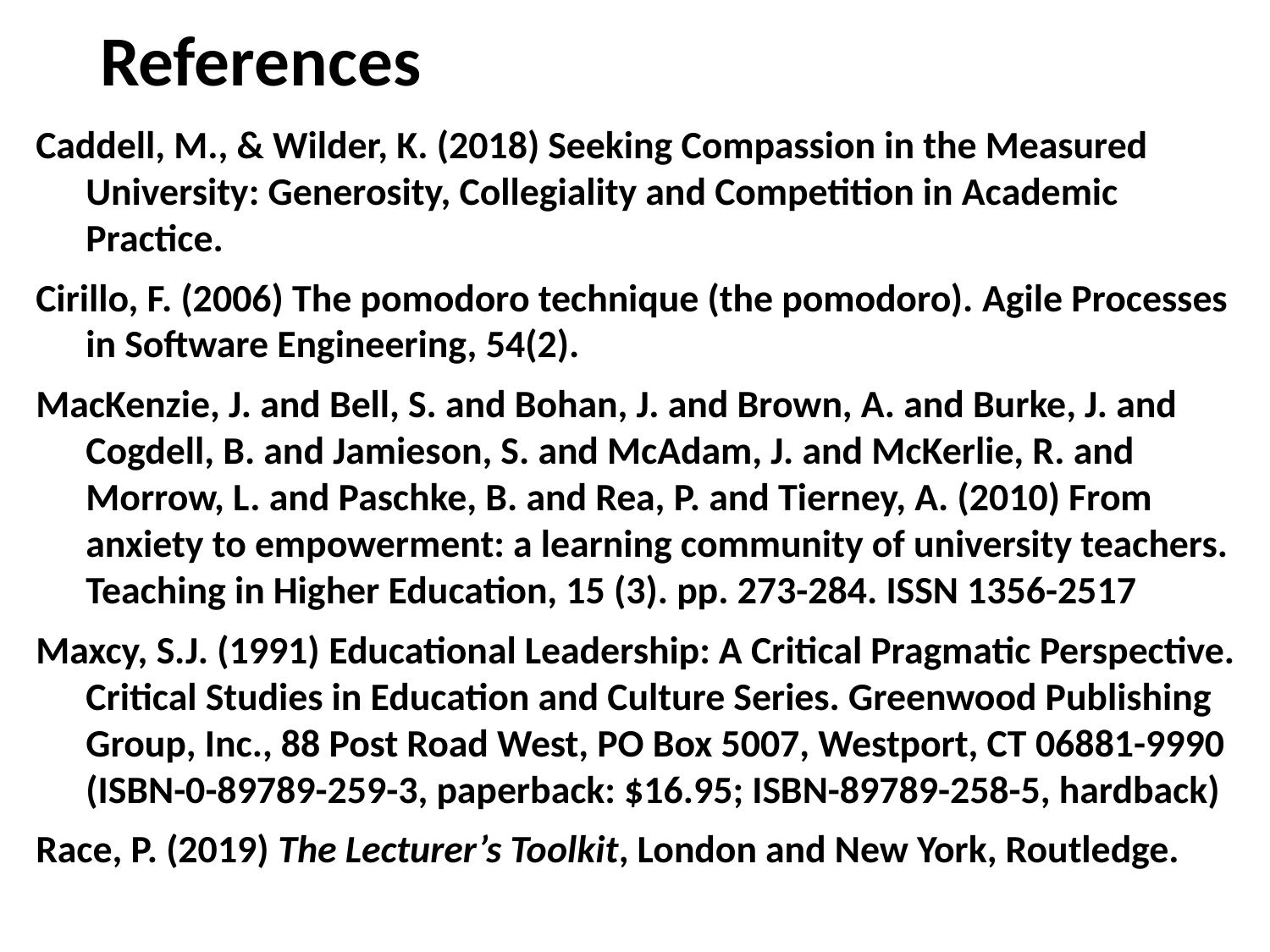

# References
Caddell, M., & Wilder, K. (2018) Seeking Compassion in the Measured University: Generosity, Collegiality and Competition in Academic Practice.
Cirillo, F. (2006) The pomodoro technique (the pomodoro). Agile Processes in Software Engineering, 54(2).
MacKenzie, J. and Bell, S. and Bohan, J. and Brown, A. and Burke, J. and Cogdell, B. and Jamieson, S. and McAdam, J. and McKerlie, R. and Morrow, L. and Paschke, B. and Rea, P. and Tierney, A. (2010) From anxiety to empowerment: a learning community of university teachers. Teaching in Higher Education, 15 (3). pp. 273-284. ISSN 1356-2517
Maxcy, S.J. (1991) Educational Leadership: A Critical Pragmatic Perspective. Critical Studies in Education and Culture Series. Greenwood Publishing Group, Inc., 88 Post Road West, PO Box 5007, Westport, CT 06881-9990 (ISBN-0-89789-259-3, paperback: $16.95; ISBN-89789-258-5, hardback)
Race, P. (2019) The Lecturer’s Toolkit, London and New York, Routledge.